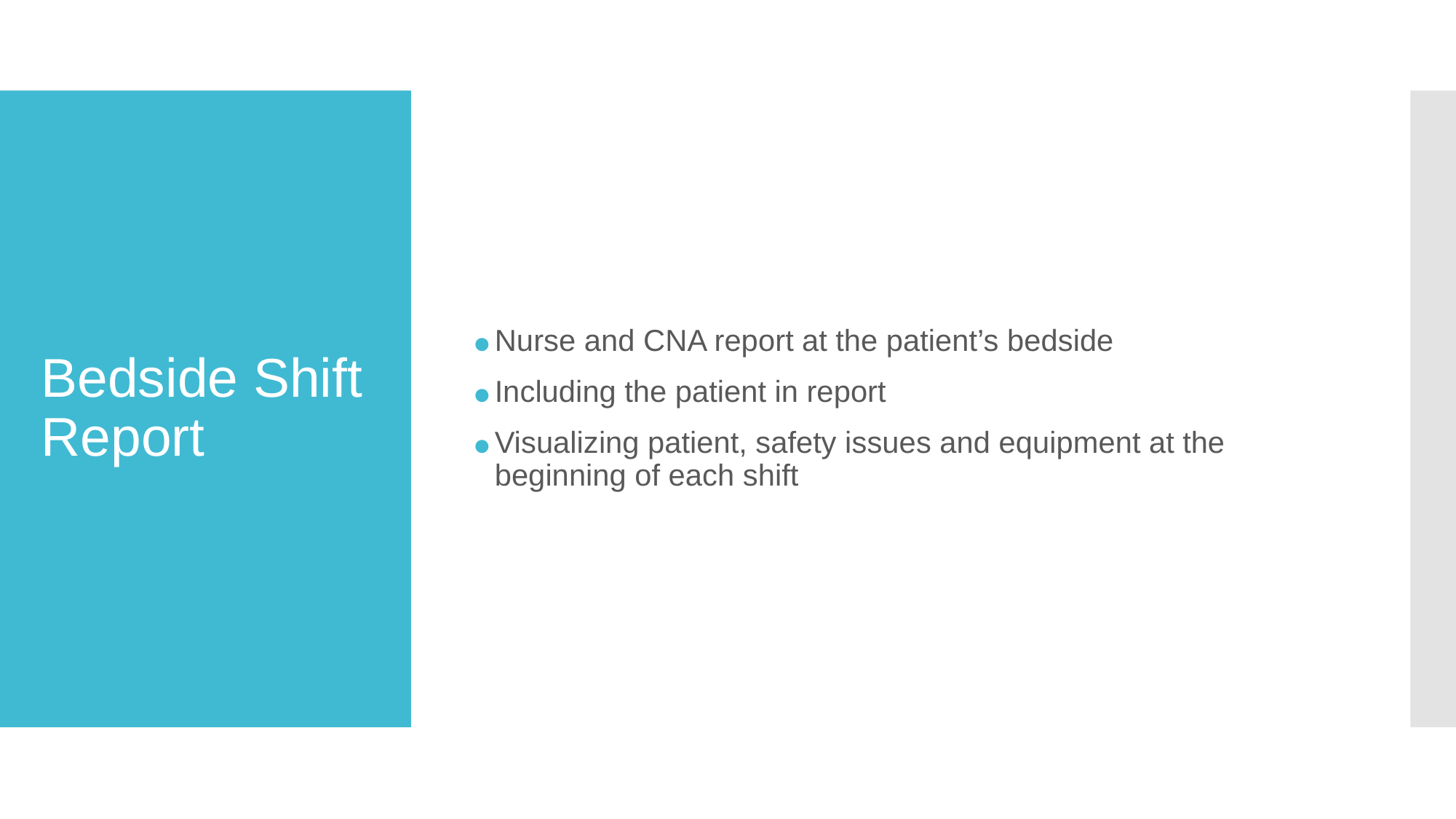

Nurse and CNA report at the patient’s bedside
Including the patient in report
Visualizing patient, safety issues and equipment at the beginning of each shift
# Bedside Shift Report